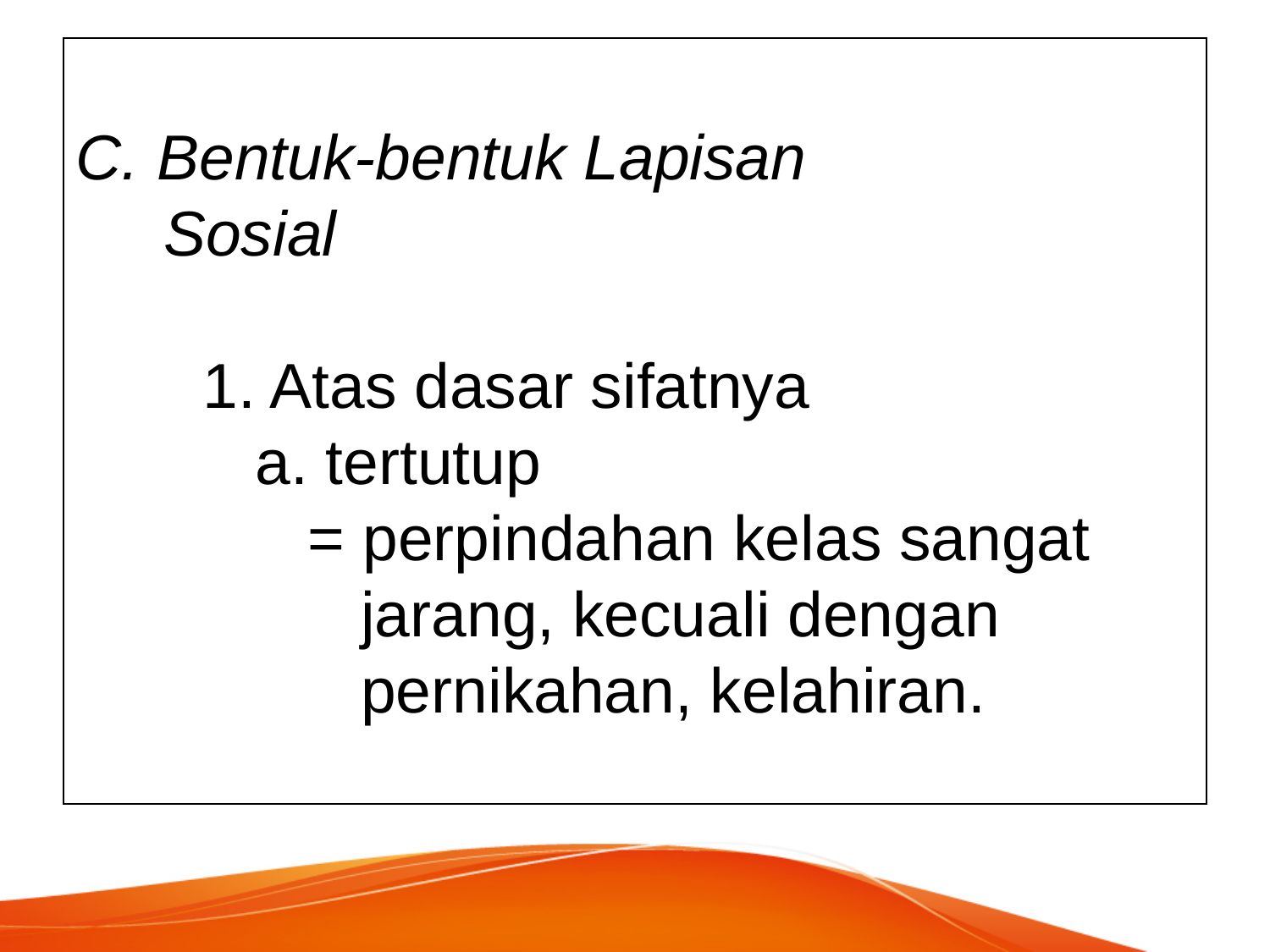

# C. Bentuk-bentuk Lapisan Sosial 1. Atas dasar sifatnya a. tertutup = perpindahan kelas sangat jarang, kecuali dengan pernikahan, kelahiran.

19